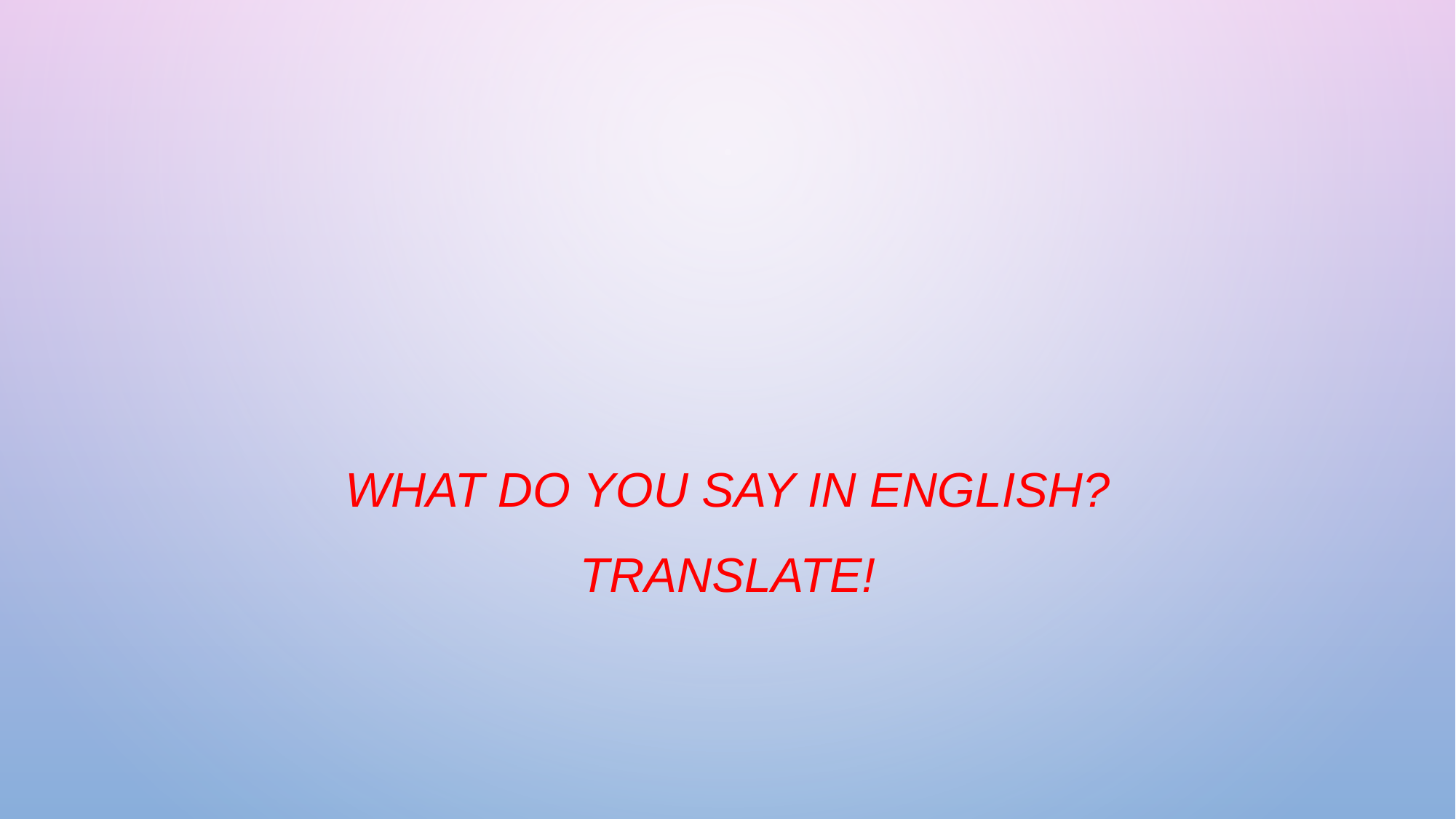

#

What do you say in english?
Translate!